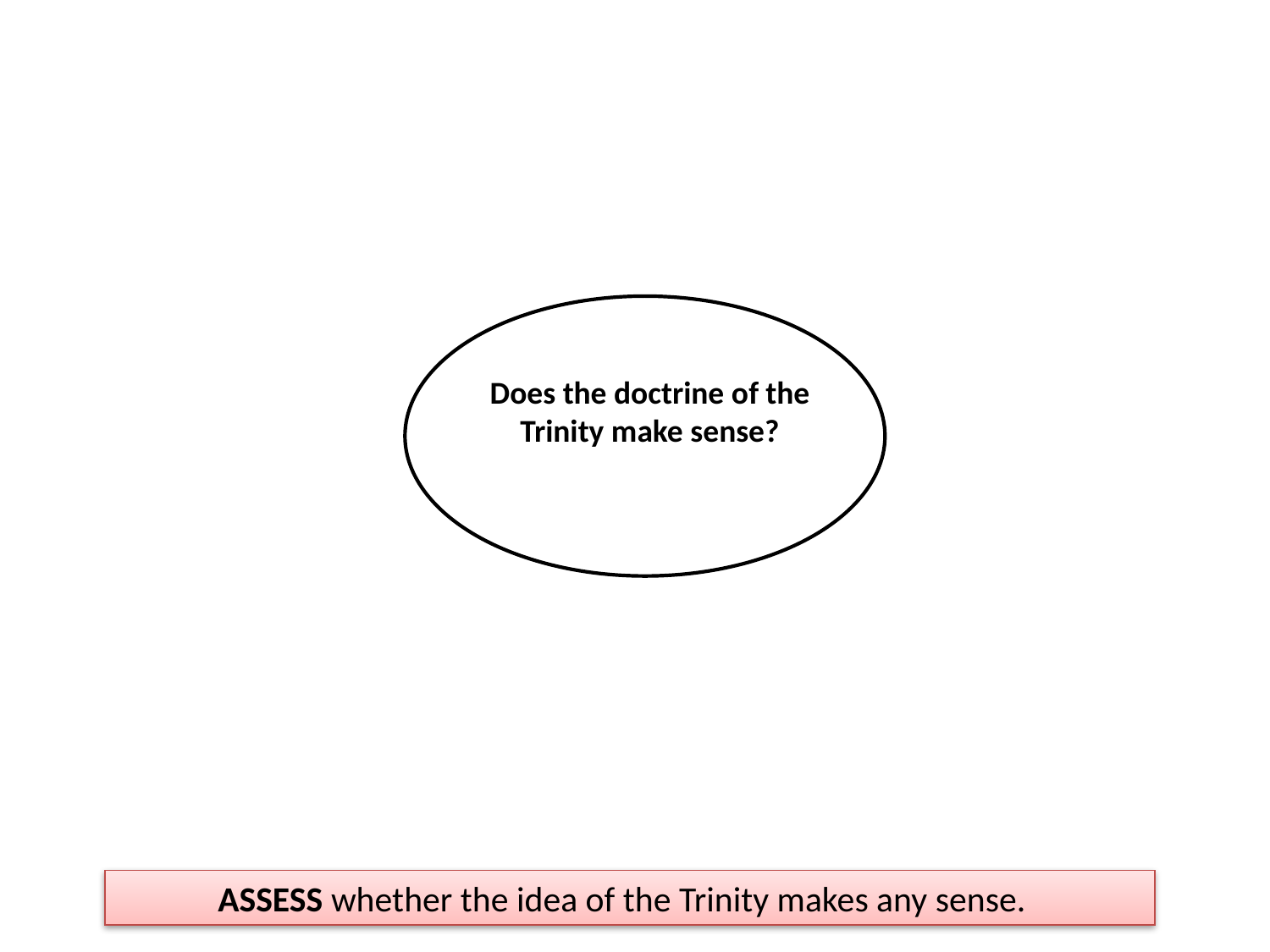

Does the doctrine of the Trinity make sense?
ASSESS whether the idea of the Trinity makes any sense.